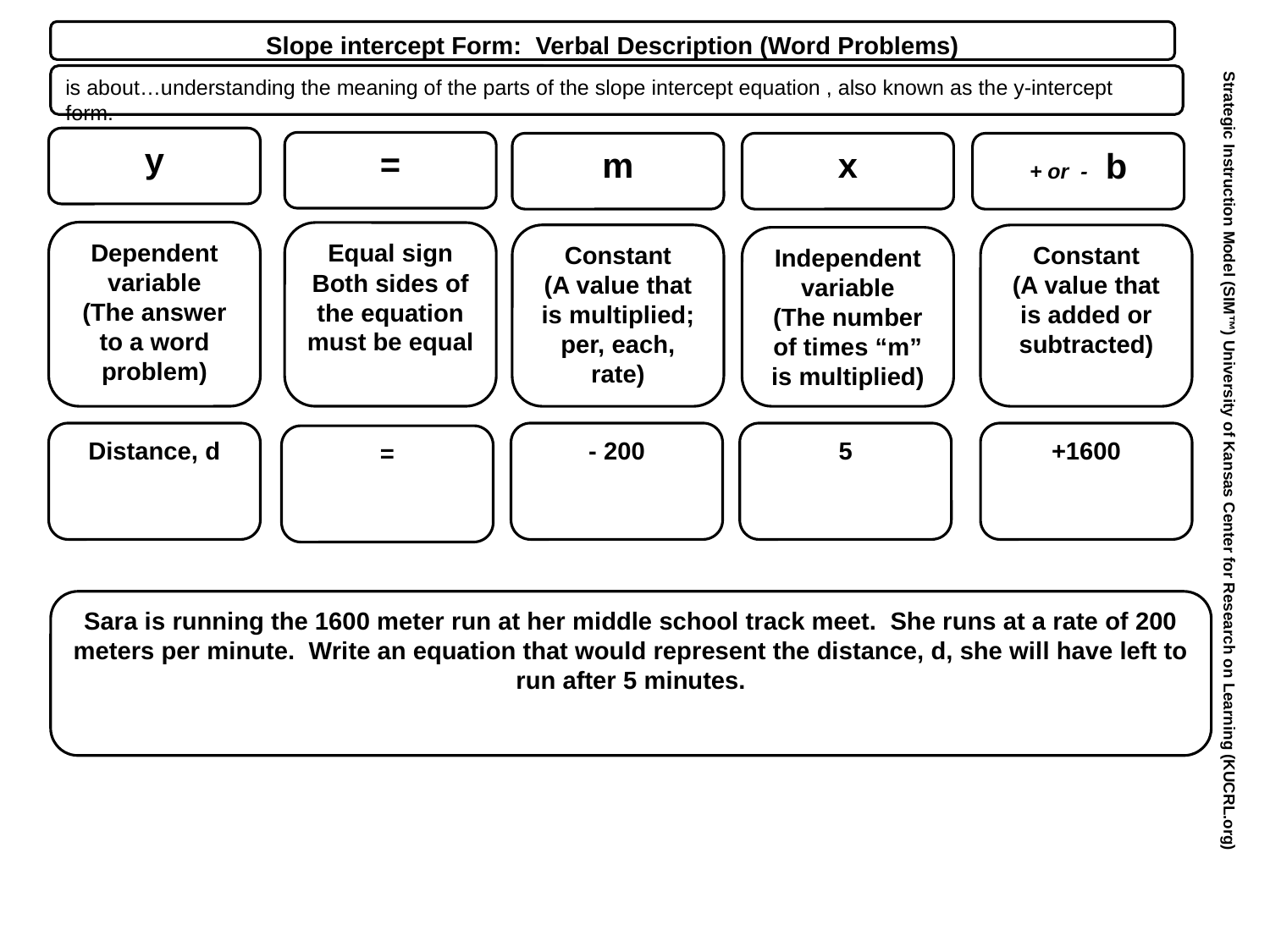

Slope intercept Form:  Verbal Description (Word Problems)
is about…understanding the meaning of the parts of the slope intercept equation , also known as the y-intercept form.

y
=
m
x
+ or  -   b
Dependent variable
(The answer to a word problem)
Equal sign
Both sides of the equation must be equal
Constant
(A value that is multiplied; per, each, rate)
Constant
(A value that is added or subtracted)
Independent variable
(The number of times “m” is multiplied)
Strategic Instruction Model (SIM™) University of Kansas Center for Research on Learning (KUCRL.org)
Sara is running the 1600 meter run at her middle school track meet.  She runs at a rate of 200 meters per minute.  Write an equation that would represent the distance, d, she will have left to run after 5 minutes.
Distance, d
- 200
5
+1600
=